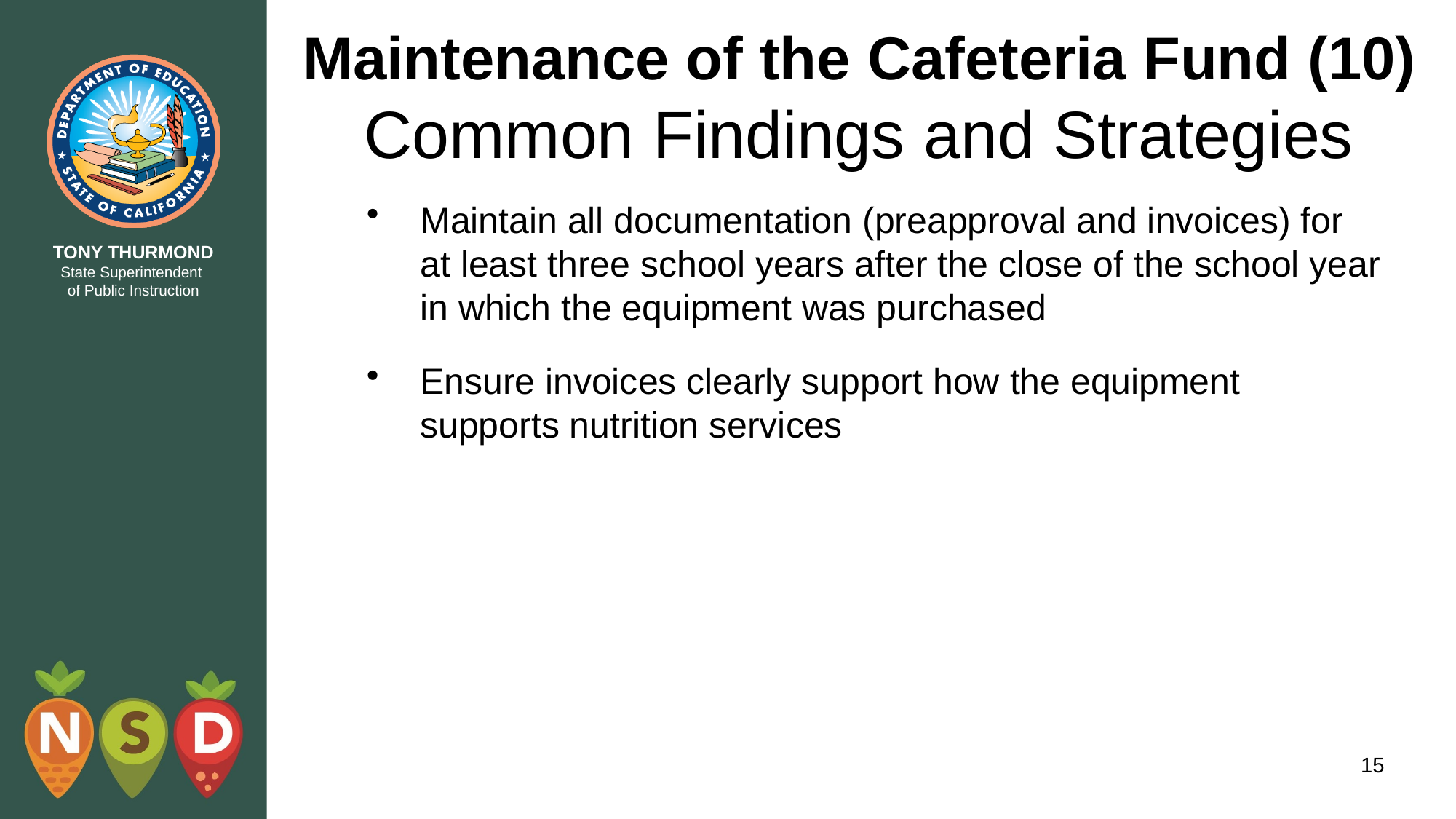

# Maintenance of the Cafeteria Fund (10) Common Findings and Strategies
Maintain all documentation (preapproval and invoices) for at least three school years after the close of the school year in which the equipment was purchased
Ensure invoices clearly support how the equipment supports nutrition services
15